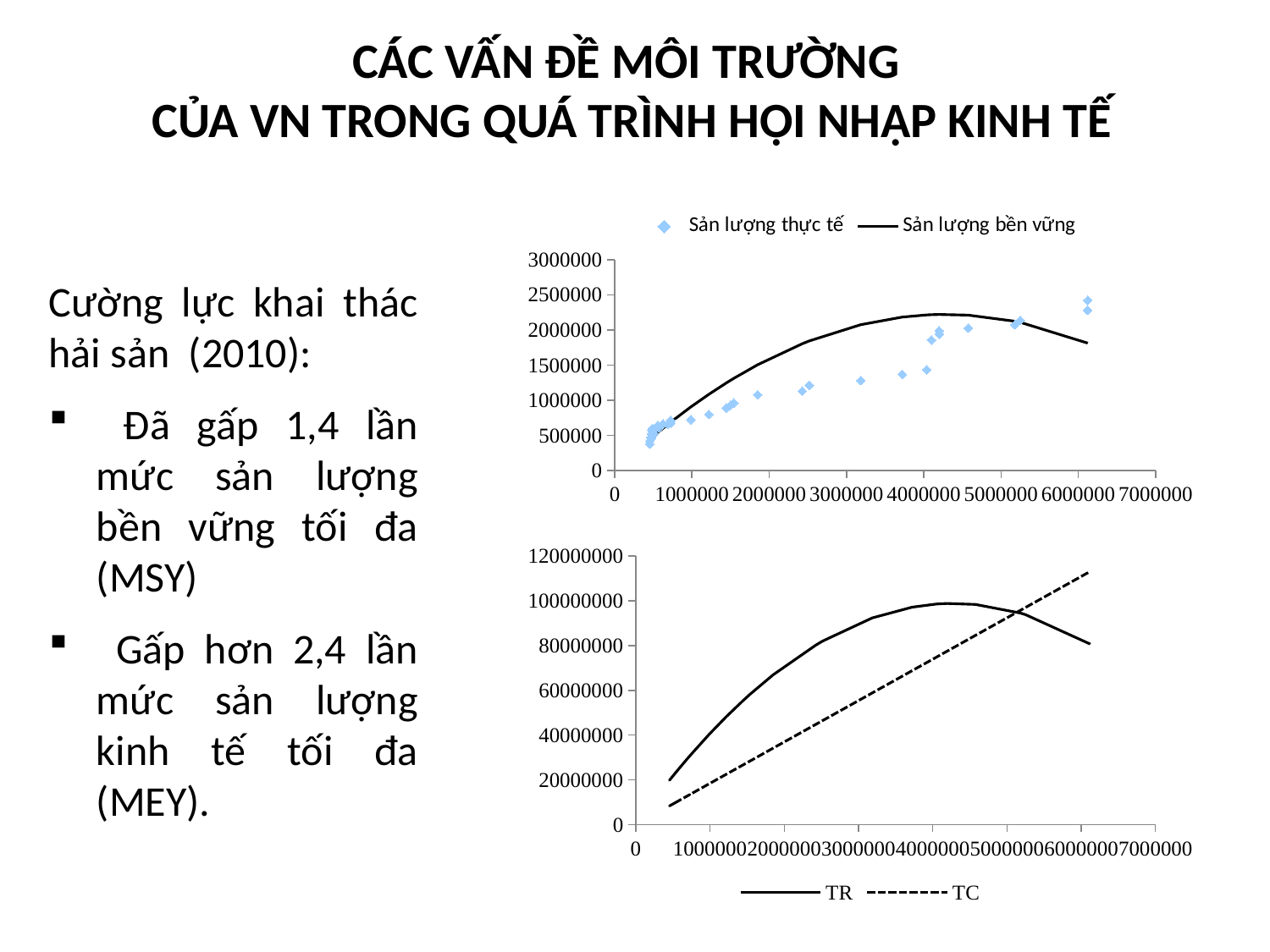

# CÁC VẤN ĐỀ MÔI TRƯỜNG CỦA VN TRONG QUÁ TRÌNH HỘI NHẬP KINH TẾ

### Chart

| Category | Sản lượng thực tế | Sản lượng bền vững |
|---|---|---|
Cường lực khai thác hải sản  (2010):
 Đã gấp 1,4 lần mức sản lượng bền vững tối đa (MSY)
 Gấp hơn 2,4 lần mức sản lượng kinh tế tối đa (MEY).

### Chart

| Category | TR | TC |
|---|---|---|